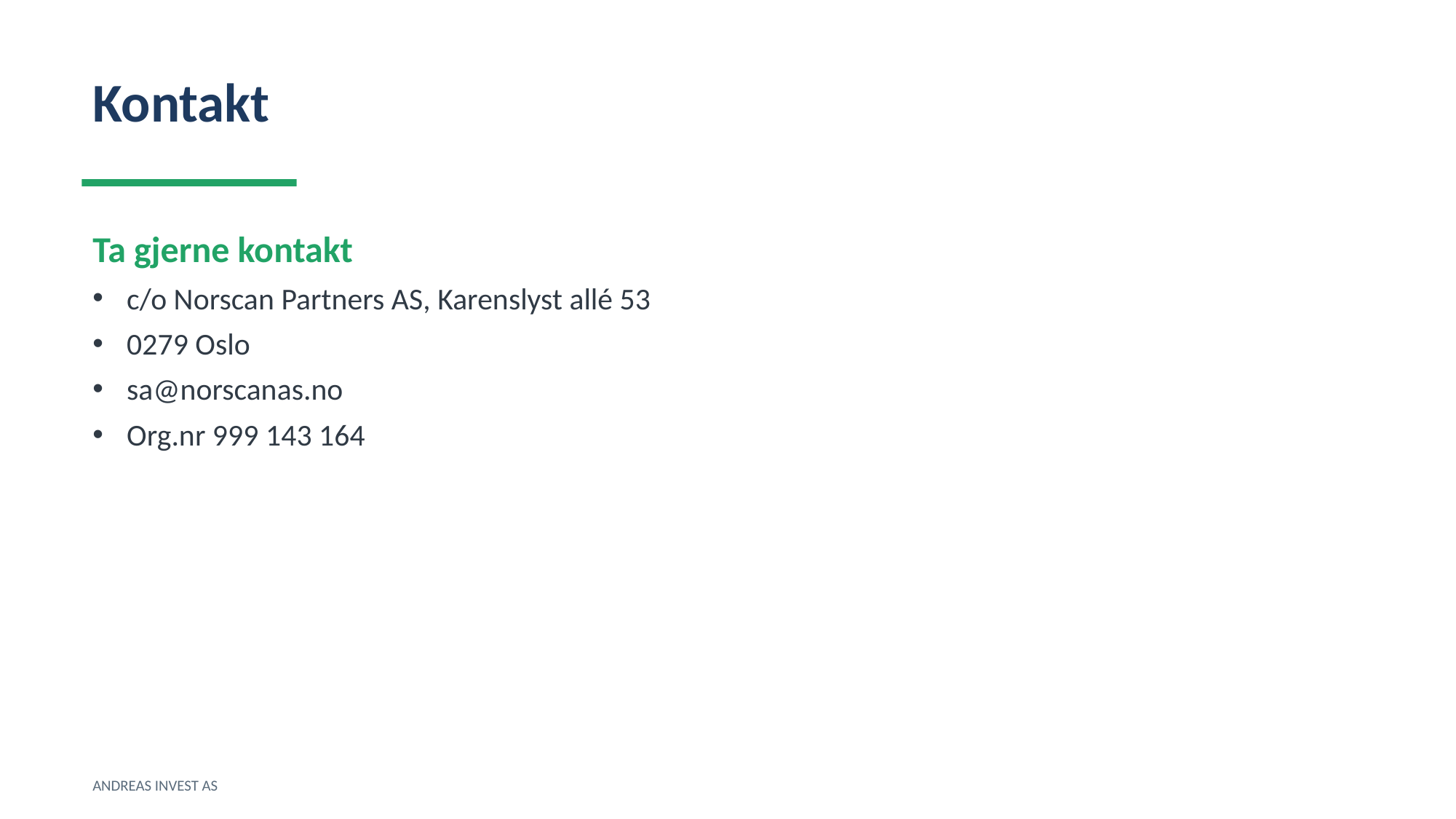

Kontakt

Ta gjerne kontakt
c/o Norscan Partners AS, Karenslyst allé 53
0279 Oslo
sa@norscanas.no
Org.nr 999 143 164
ANDREAS INVEST AS